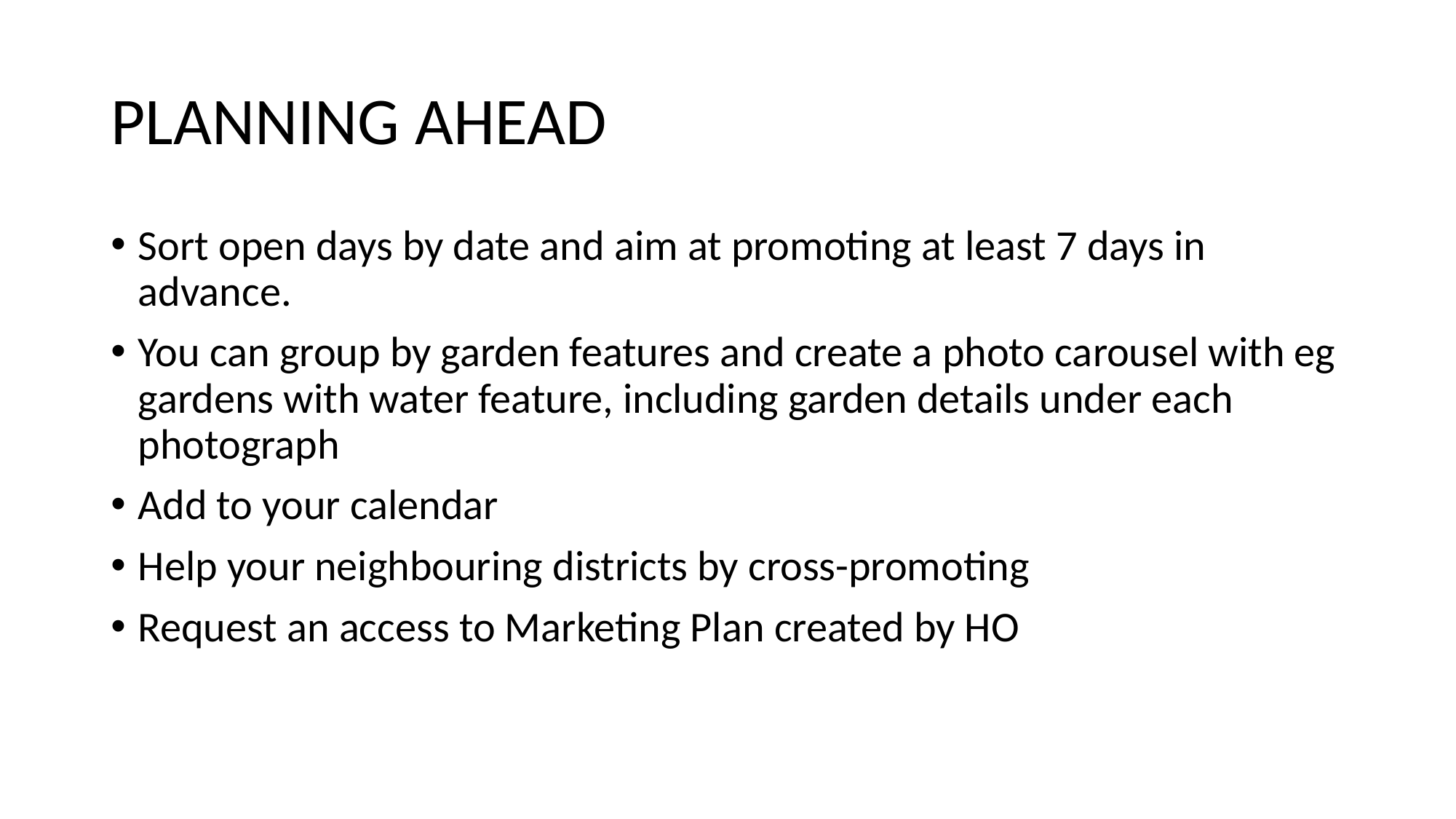

# PLANNING AHEAD
Sort open days by date and aim at promoting at least 7 days in advance.
You can group by garden features and create a photo carousel with eg gardens with water feature, including garden details under each photograph
Add to your calendar
Help your neighbouring districts by cross-promoting
Request an access to Marketing Plan created by HO